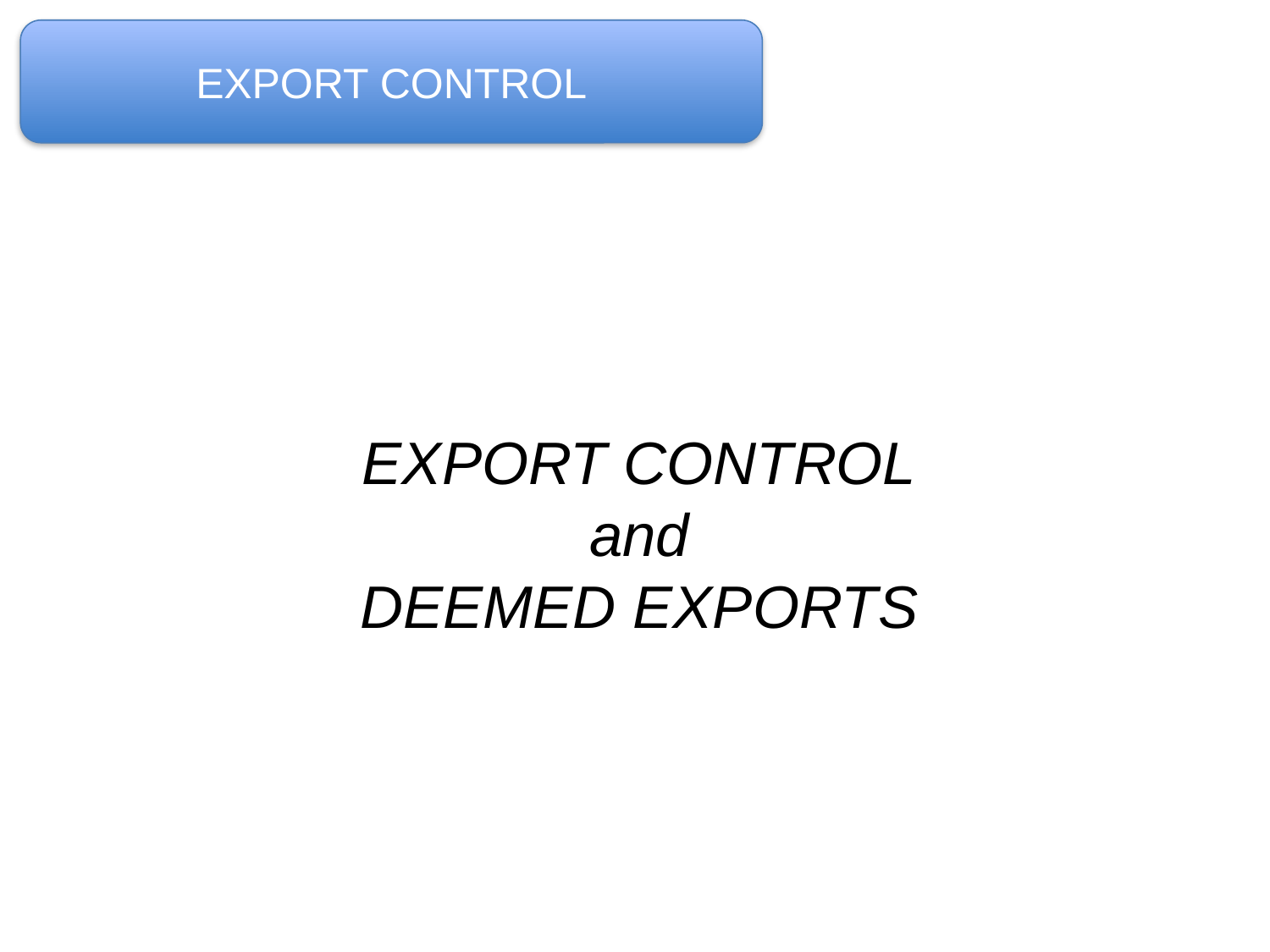

EXPORT CONTROL
EXPORT CONTROL
and
DEEMED EXPORTS